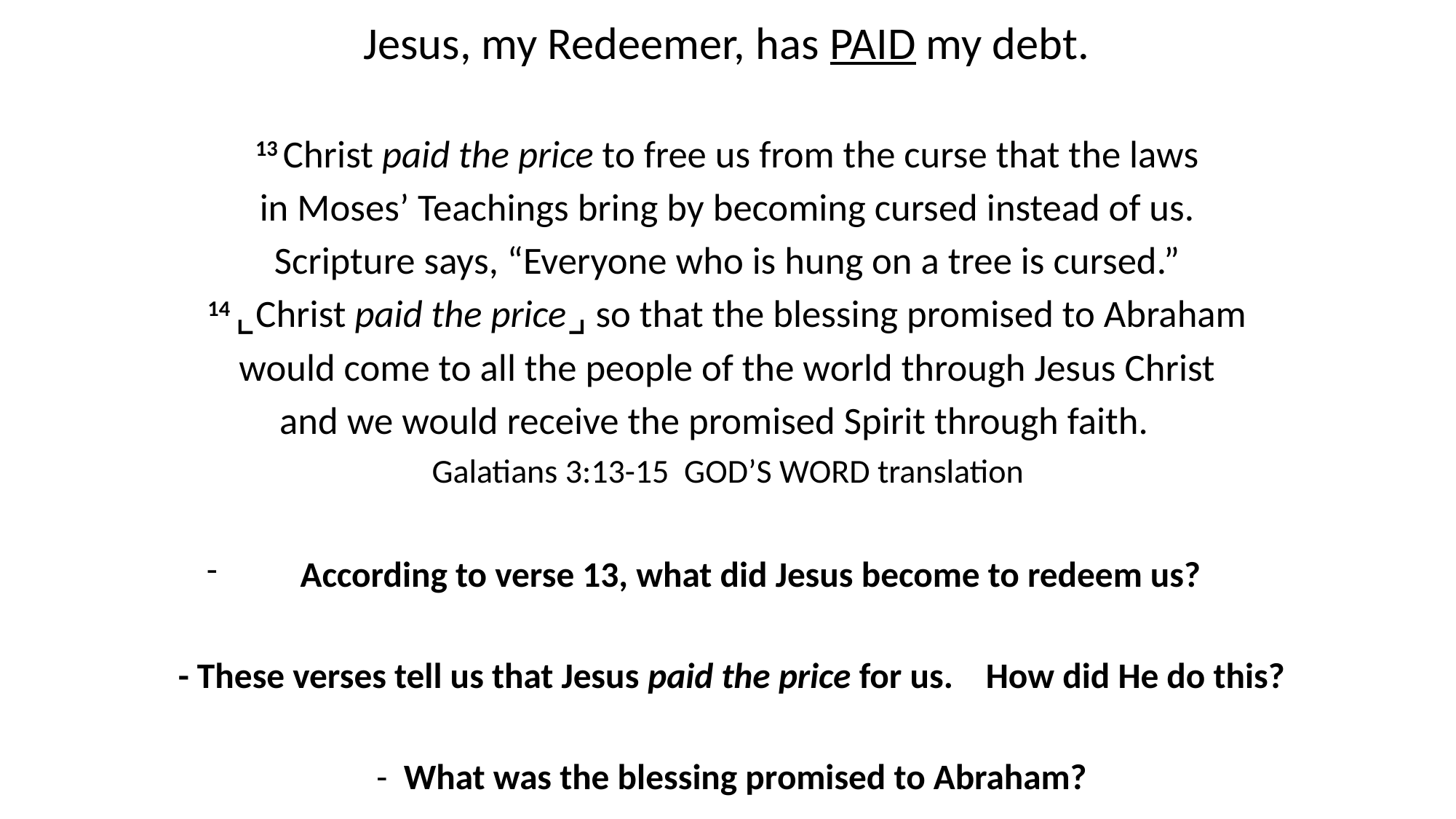

Jesus, my Redeemer, has PAID my debt.

13 Christ paid the price to free us from the curse that the laws
in Moses’ Teachings bring by becoming cursed instead of us.
Scripture says, “Everyone who is hung on a tree is cursed.”
14 ⌞Christ paid the price⌟ so that the blessing promised to Abraham
would come to all the people of the world through Jesus Christ
and we would receive the promised Spirit through faith.
Galatians 3:13-15  GOD’S WORD translation

According to verse 13, what did Jesus become to redeem us?

- These verses tell us that Jesus paid the price for us.    How did He do this?

-  What was the blessing promised to Abraham?